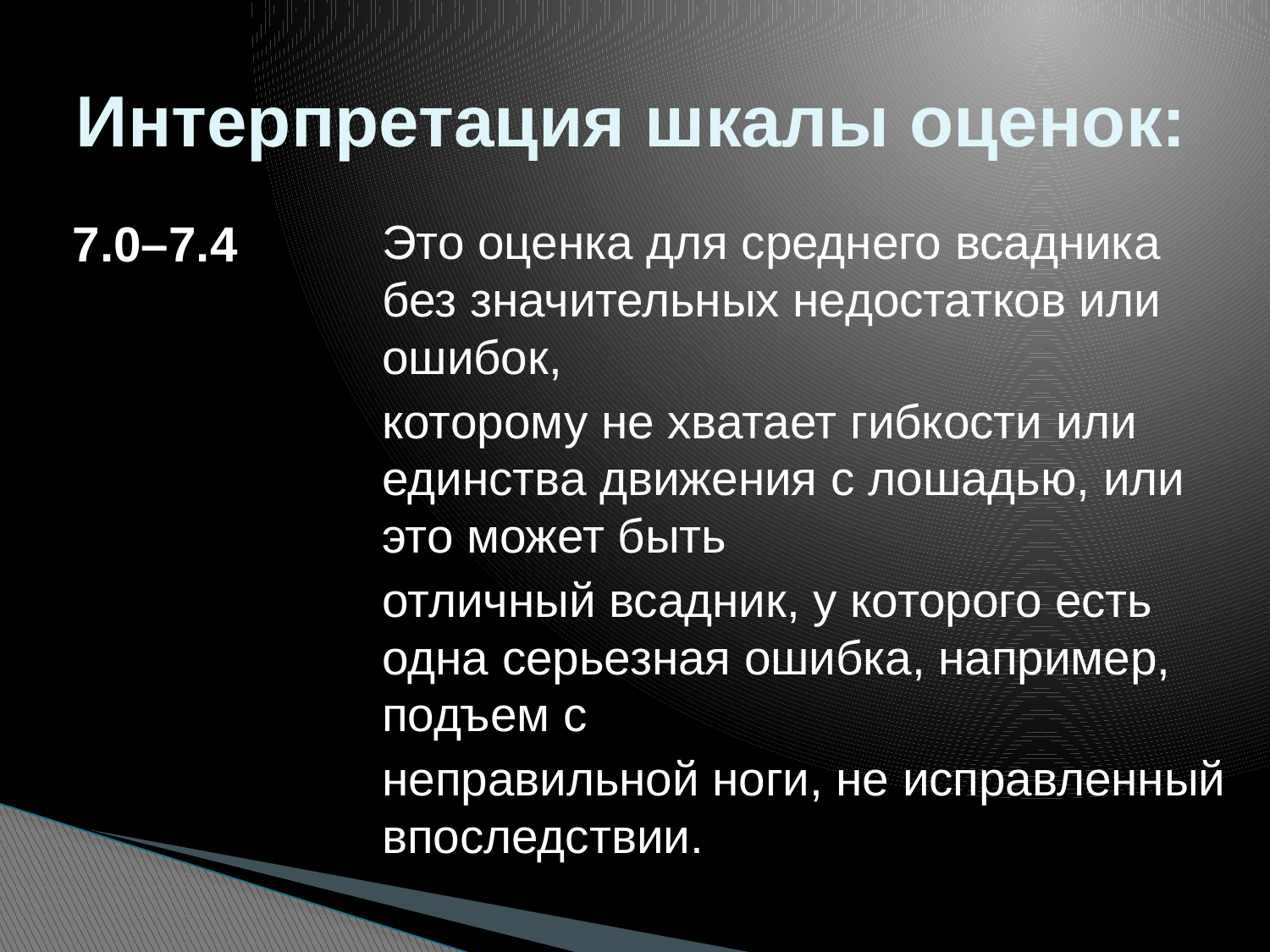

# Интерпретация шкалы оценок:
Это оценка для среднего всадника без значительных недостатков или ошибок,
которому не хватает гибкости или единства движения с лошадью, или это может быть
отличный всадник, у которого есть одна серьезная ошибка, например, подъем с
неправильной ноги, не исправленный впоследствии.
7.0–7.4